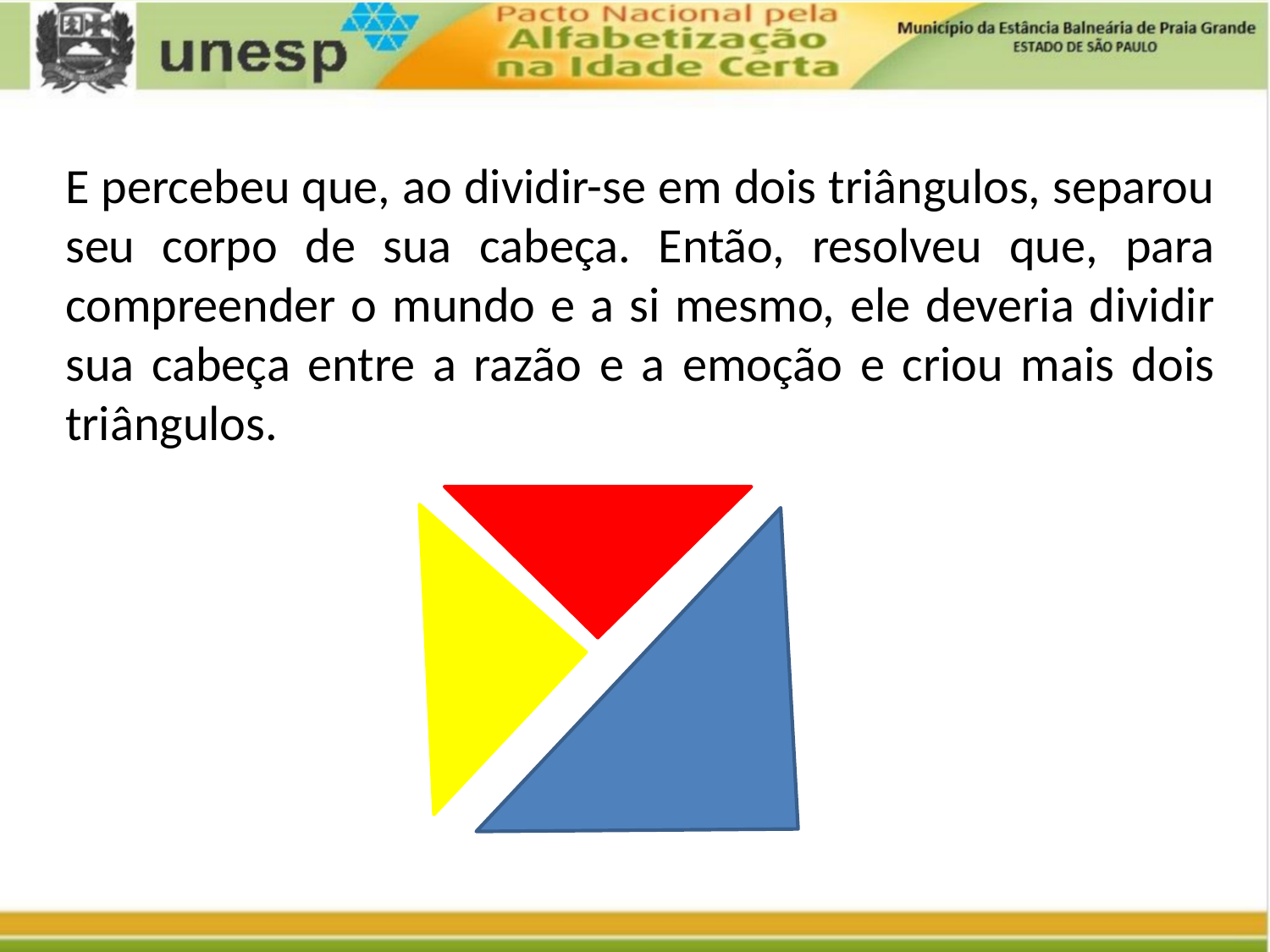

E percebeu que, ao dividir-se em dois triângulos, separou seu corpo de sua cabeça. Então, resolveu que, para compreender o mundo e a si mesmo, ele deveria dividir sua cabeça entre a razão e a emoção e criou mais dois triângulos.